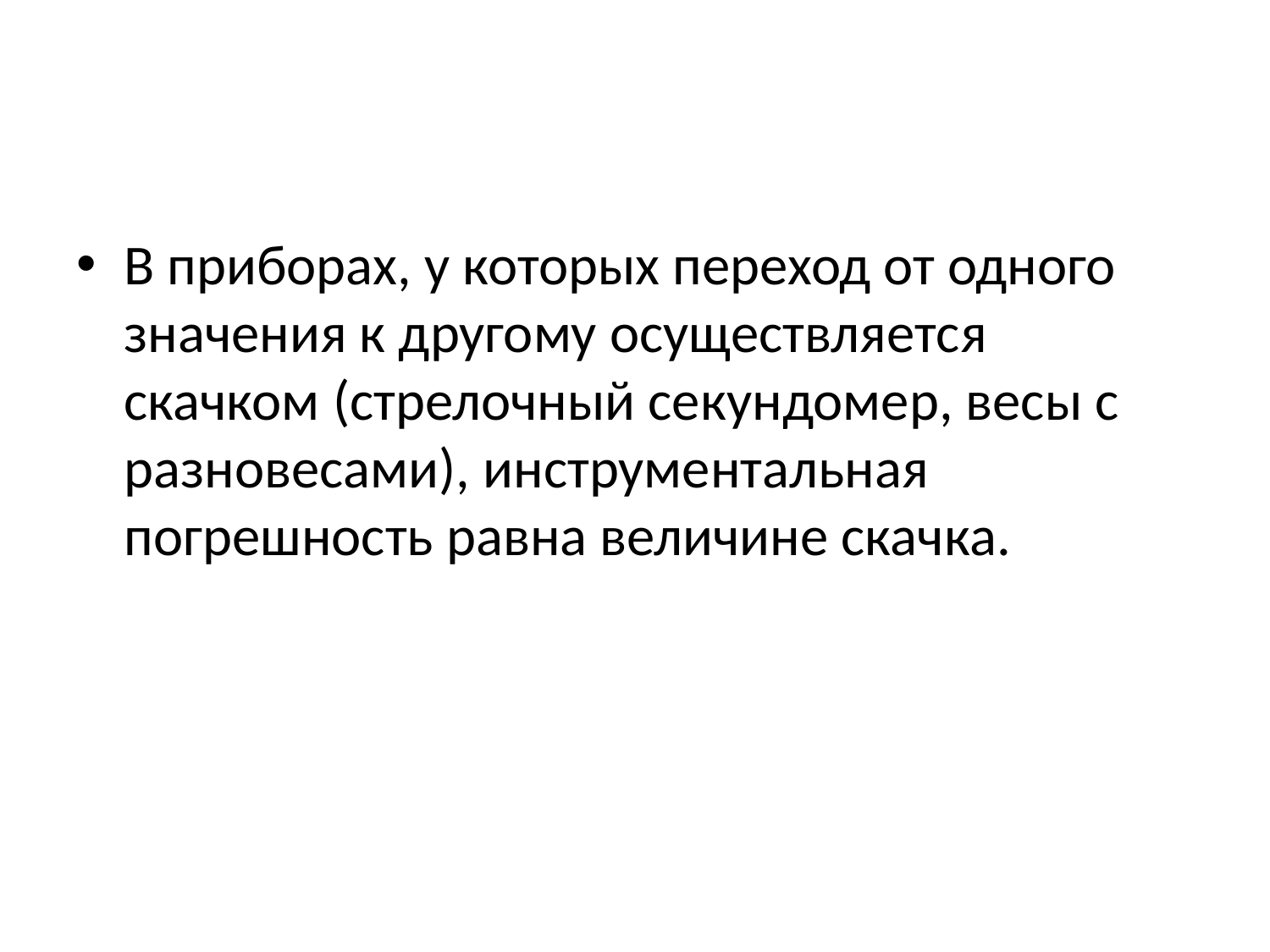

#
В приборах, у которых переход от одного значения к другому осуществляется скачком (стрелочный секундомер, весы с разновесами), инструментальная погрешность равна величине скачка.